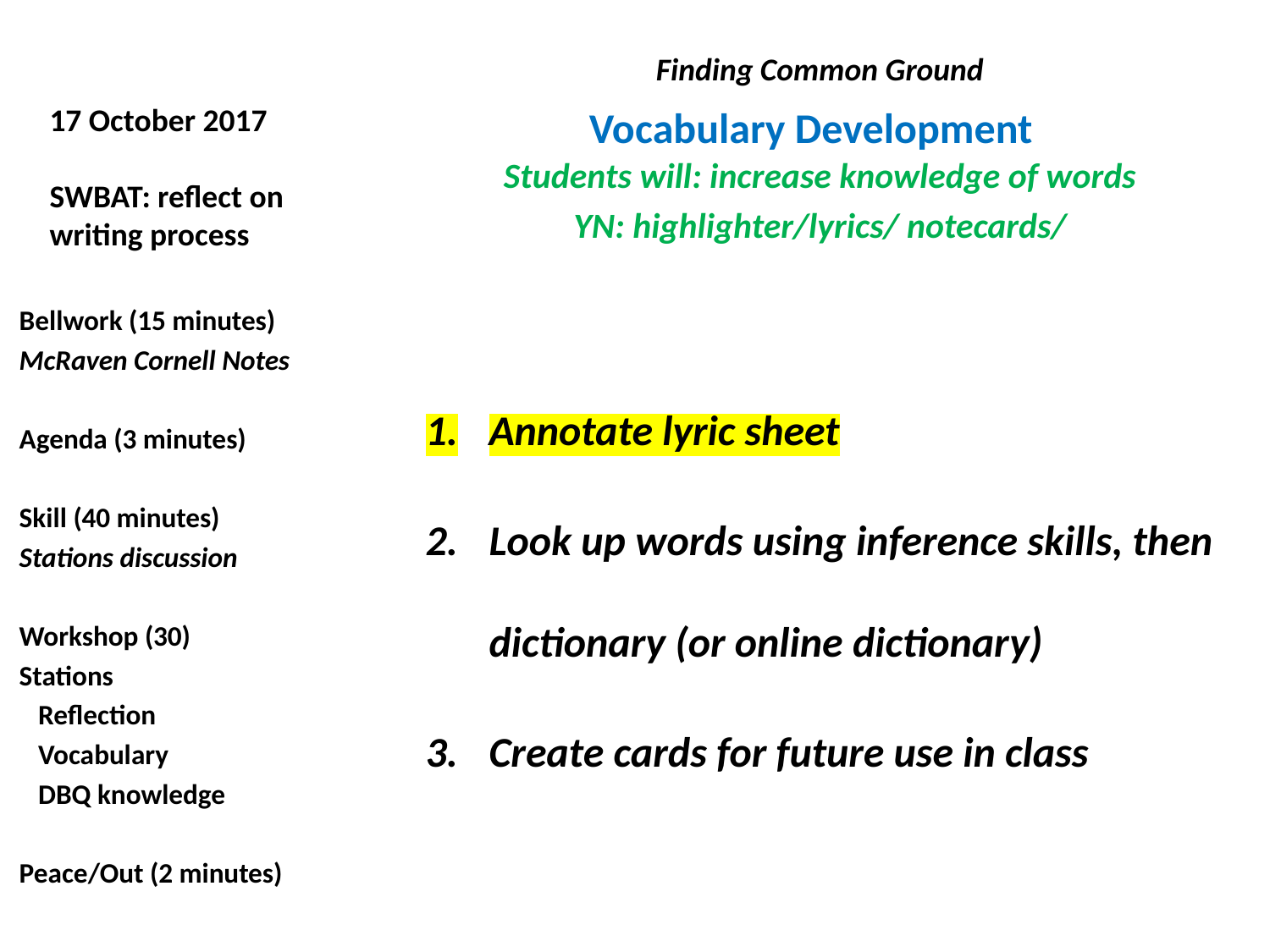

# 17 October 2017 SWBAT: reflect on writing process
Finding Common Ground

Students will: increase knowledge of words
YN: highlighter/lyrics/ notecards/

Annotate lyric sheet
Look up words using inference skills, then dictionary (or online dictionary)
Create cards for future use in class

Vocabulary Development
Bellwork (15 minutes)
McRaven Cornell Notes

Agenda (3 minutes)

Skill (40 minutes)
Stations discussion

Workshop (30)
Stations
   Reflection
   Vocabulary
   DBQ knowledge

Peace/Out (2 minutes)